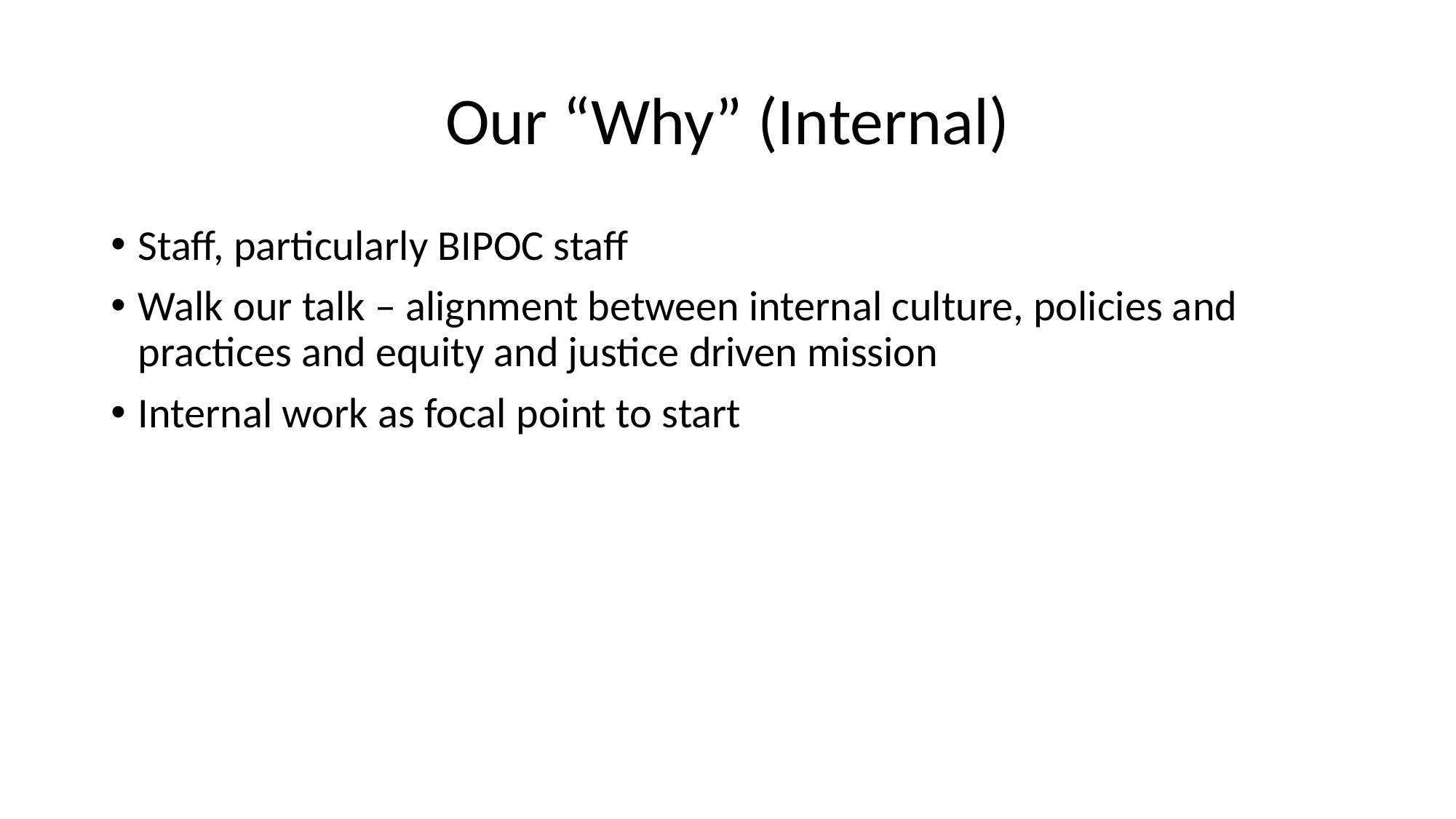

# Our “Why” (Internal)
Staff, particularly BIPOC staff
Walk our talk – alignment between internal culture, policies and practices and equity and justice driven mission
Internal work as focal point to start